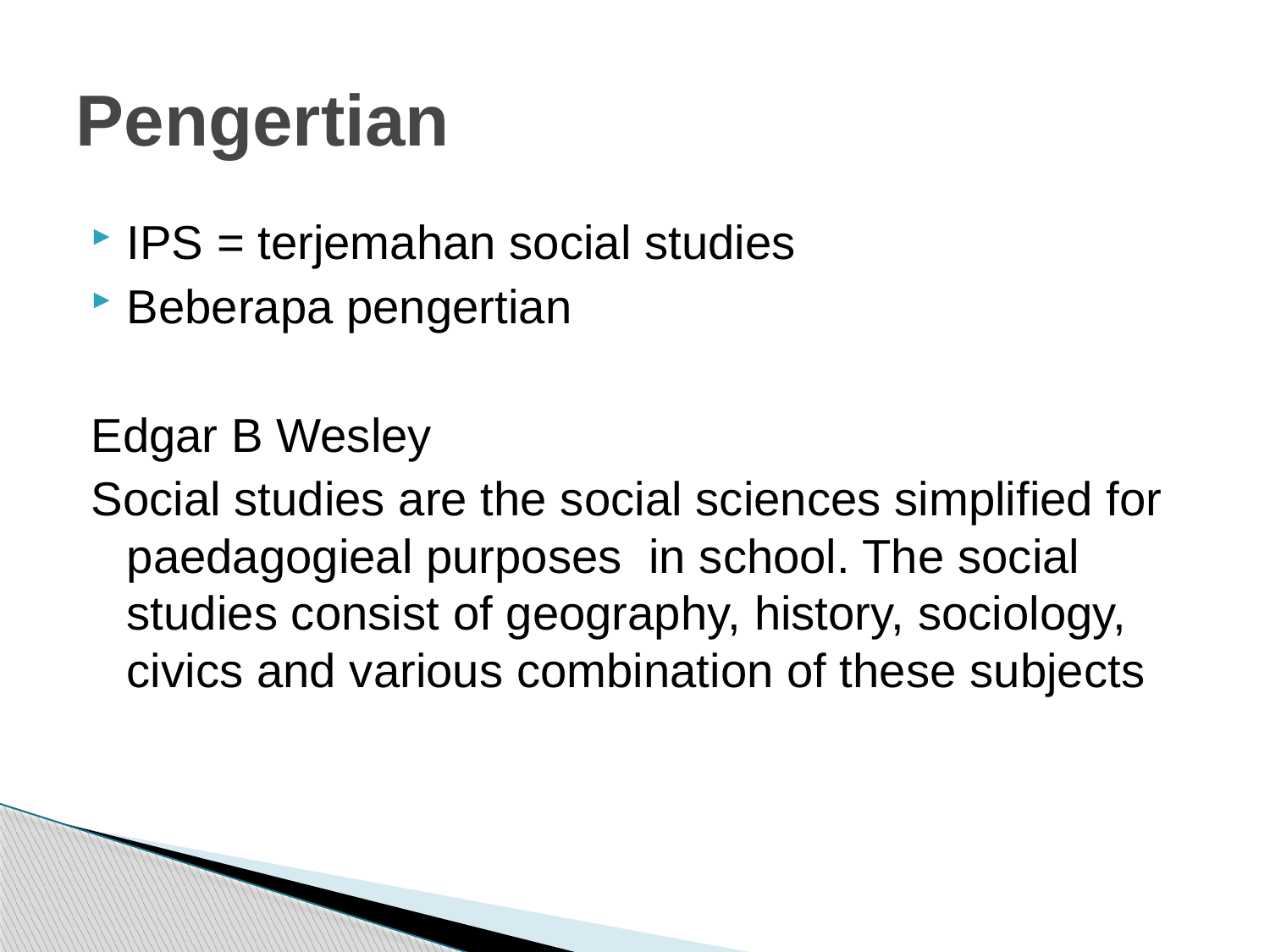

# Pengertian
IPS = terjemahan social studies
Beberapa pengertian

Edgar B Wesley
Social studies are the social sciences simplified for paedagogieal purposes  in school. The social studies consist of geography, history, sociology, civics and various combination of these subjects